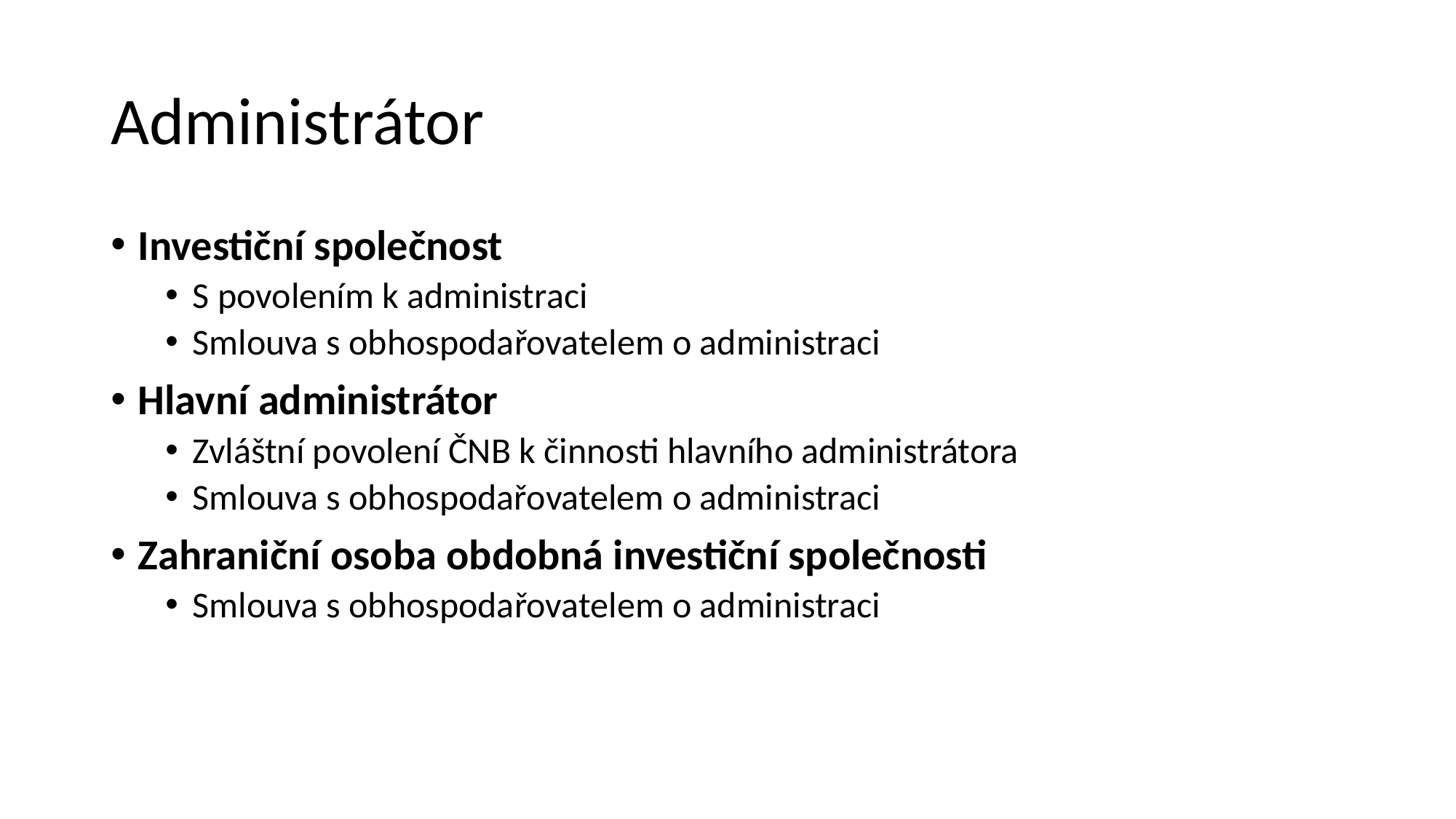

# Administrátor
Investiční společnost
S povolením k administraci
Smlouva s obhospodařovatelem o administraci
Hlavní administrátor
Zvláštní povolení ČNB k činnosti hlavního administrátora
Smlouva s obhospodařovatelem o administraci
Zahraniční osoba obdobná investiční společnosti
Smlouva s obhospodařovatelem o administraci